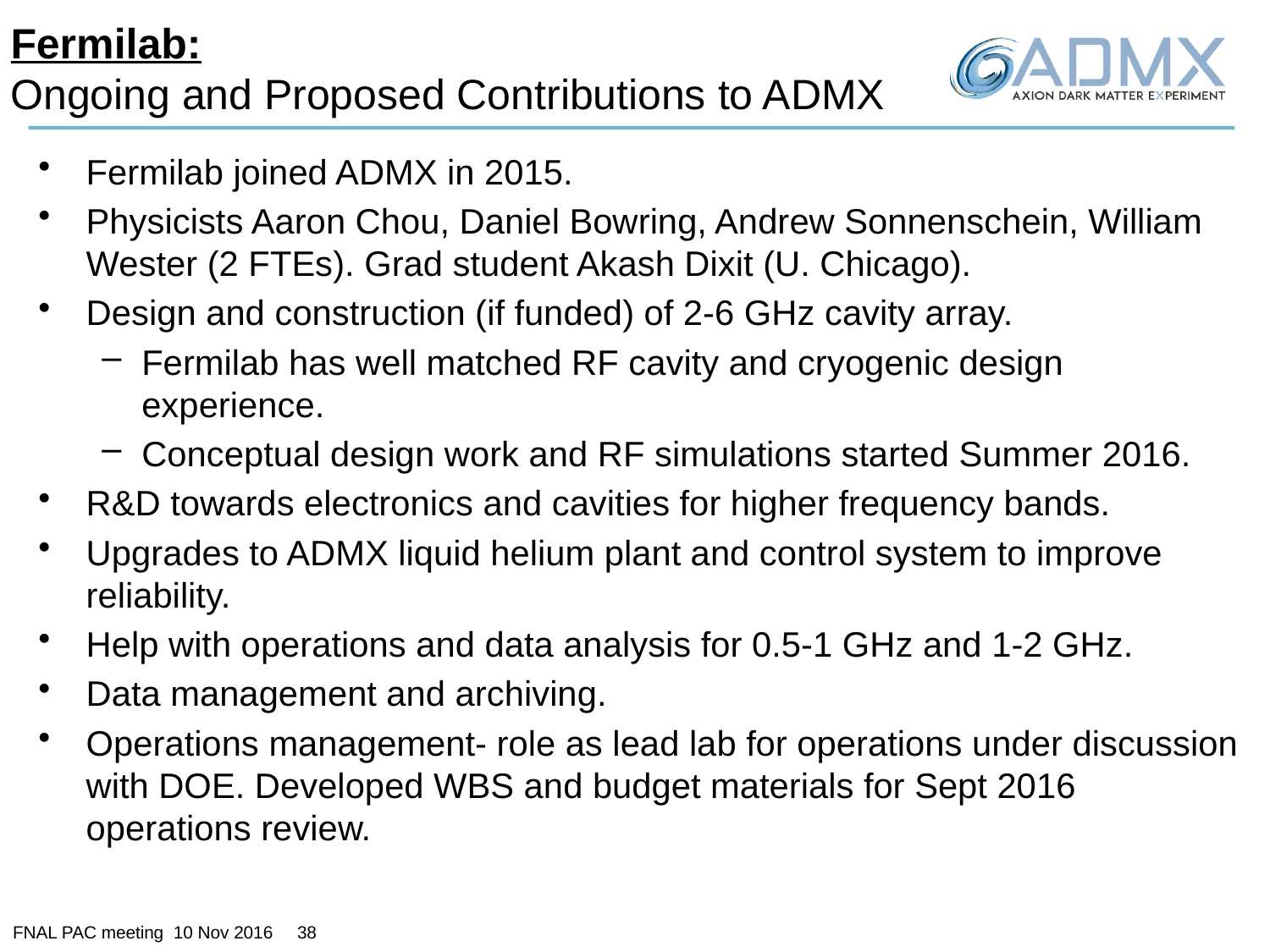

Fermilab:
Ongoing and Proposed Contributions to ADMX
Fermilab joined ADMX in 2015.
Physicists Aaron Chou, Daniel Bowring, Andrew Sonnenschein, William Wester (2 FTEs). Grad student Akash Dixit (U. Chicago).
Design and construction (if funded) of 2-6 GHz cavity array.
Fermilab has well matched RF cavity and cryogenic design experience.
Conceptual design work and RF simulations started Summer 2016.
R&D towards electronics and cavities for higher frequency bands.
Upgrades to ADMX liquid helium plant and control system to improve reliability.
Help with operations and data analysis for 0.5-1 GHz and 1-2 GHz.
Data management and archiving.
Operations management- role as lead lab for operations under discussion with DOE. Developed WBS and budget materials for Sept 2016 operations review.